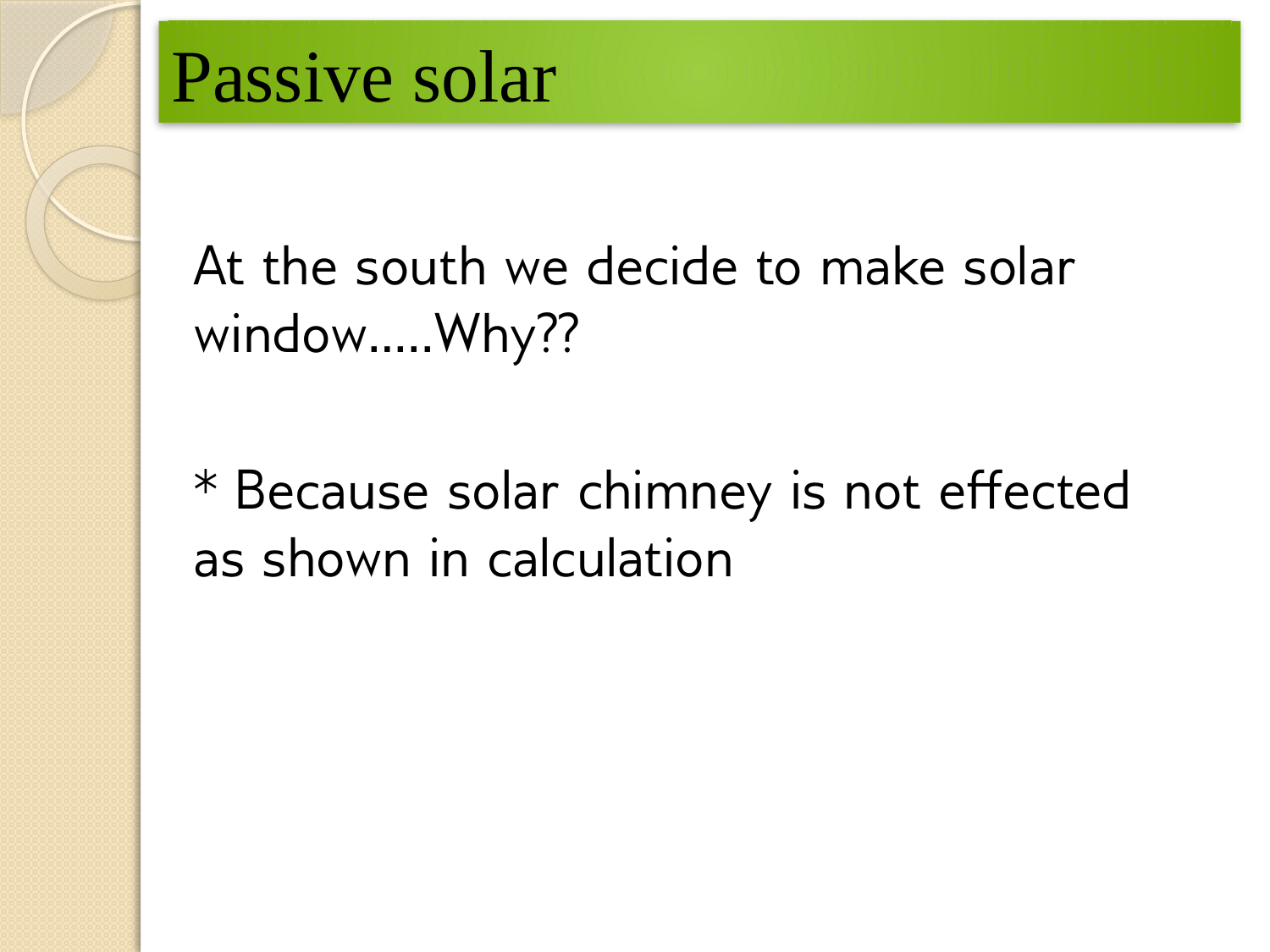

# Passive solar
At the south we decide to make solar window…..Why??

* Because solar chimney is not effected as shown in calculation